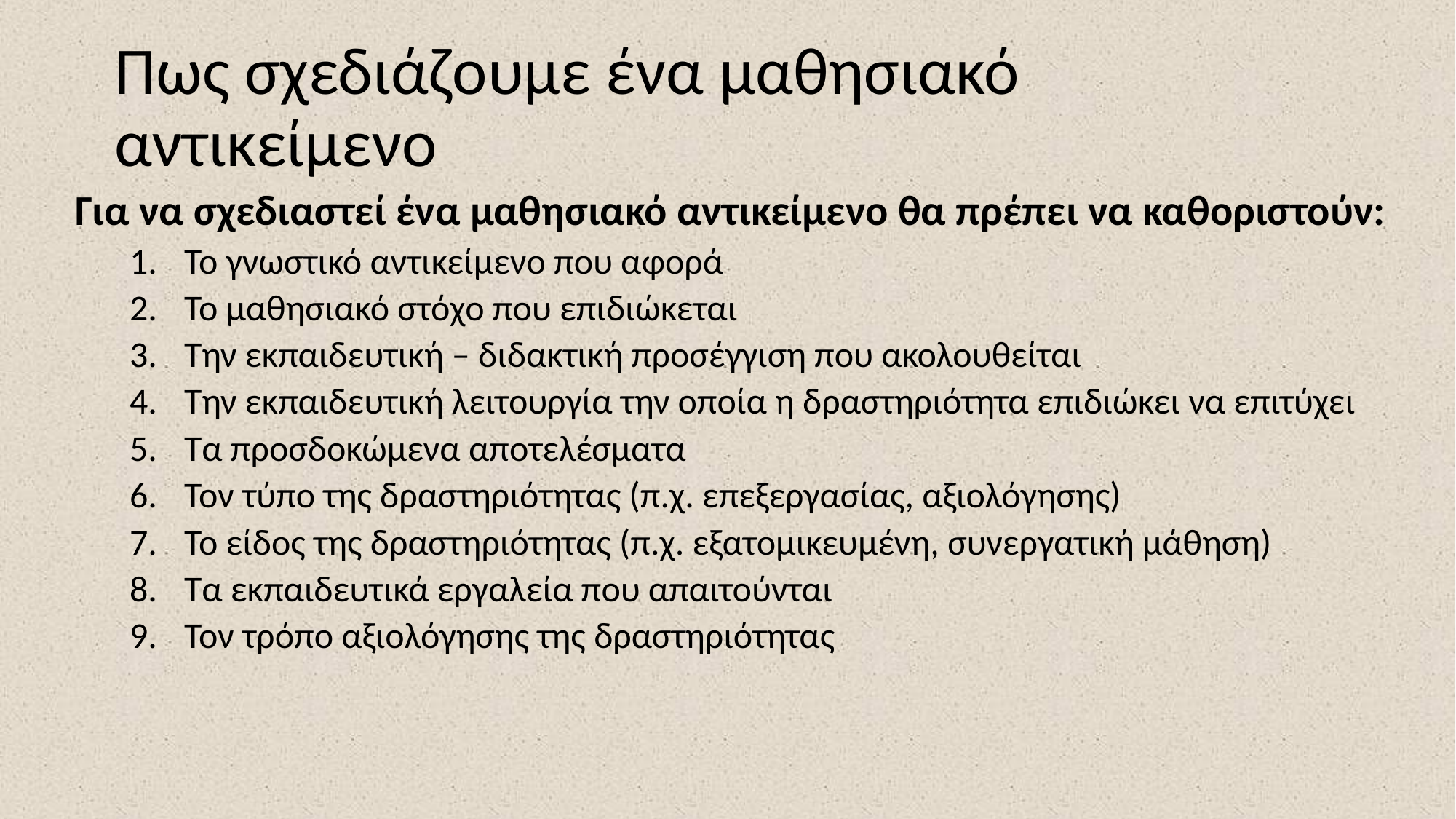

# Πως σχεδιάζουμε ένα μαθησιακό αντικείμενο
Για να σχεδιαστεί ένα μαθησιακό αντικείμενο θα πρέπει να καθοριστούν:
Το γνωστικό αντικείμενο που αφορά
Το μαθησιακό στόχο που επιδιώκεται
Την εκπαιδευτική – διδακτική προσέγγιση που ακολουθείται
Την εκπαιδευτική λειτουργία την οποία η δραστηριότητα επιδιώκει να επιτύχει
Τα προσδοκώμενα αποτελέσματα
Τον τύπο της δραστηριότητας (π.χ. επεξεργασίας, αξιολόγησης)
Το είδος της δραστηριότητας (π.χ. εξατομικευμένη, συνεργατική μάθηση)
Τα εκπαιδευτικά εργαλεία που απαιτούνται
Τον τρόπο αξιολόγησης της δραστηριότητας